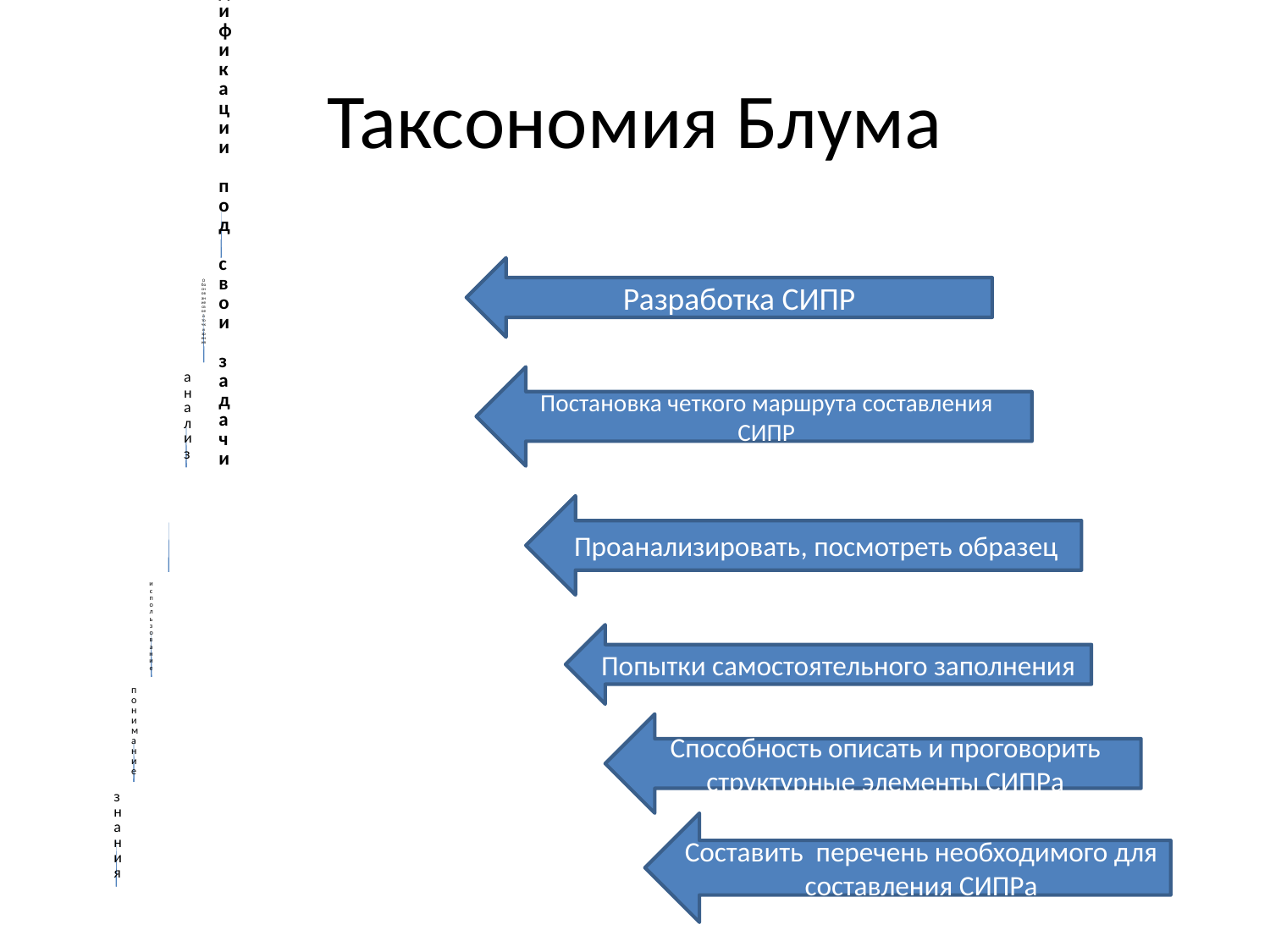

# Таксономия Блума
Обоснование своей точки зрения
анализ
понимание
использование
знания
Разработка СИПР
Постановка четкого маршрута составления СИПР
Проанализировать, посмотреть образец
Попытки самостоятельного заполнения
Способность описать и проговорить структурные элементы СИПРа
Составить  перечень необходимого для составления СИПРа